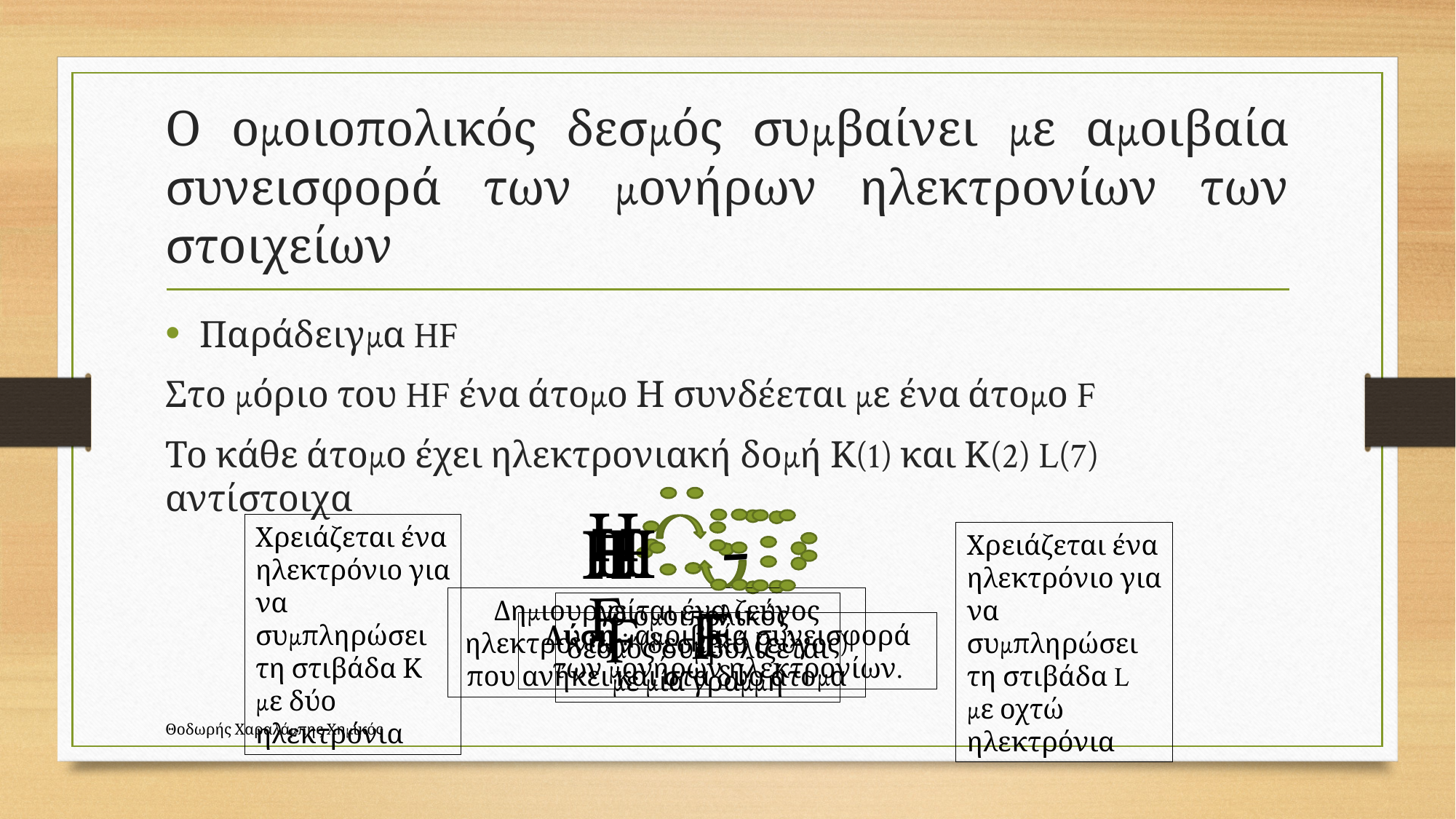

# Ο ομοιοπολικός δεσμός συμβαίνει με αμοιβαία συνεισφορά των μονήρων ηλεκτρονίων των στοιχείων
Παράδειγμα HF
Στο μόριο του HF ένα άτομο Η συνδέεται με ένα άτομο F
Το κάθε άτομο έχει ηλεκτρονιακή δομή Κ(1) και Κ(2) L(7) αντίστοιχα

Η	 -  F
Ο ομοιπολικός δεσμός συμβολίζεται με μία γραμμή

Η	   F
Δημιουργείται ένα ζεύγος ηλεκτρονίων (δεσμικό ζεύγος) που ανήκει και στα δύο άτομα
Η			F

Λύση : αμοιβαία συνεισφορά των μονήρων ηλεκτρονίων.

Η			F

Χρειάζεται ένα ηλεκτρόνιο για να συμπληρώσει τη στιβάδα Κ με δύο ηλεκτρόνια
Χρειάζεται ένα ηλεκτρόνιο για να συμπληρώσει τη στιβάδα L με οχτώ ηλεκτρόνια
Θοδωρής Χαραλάμπης Χημικός